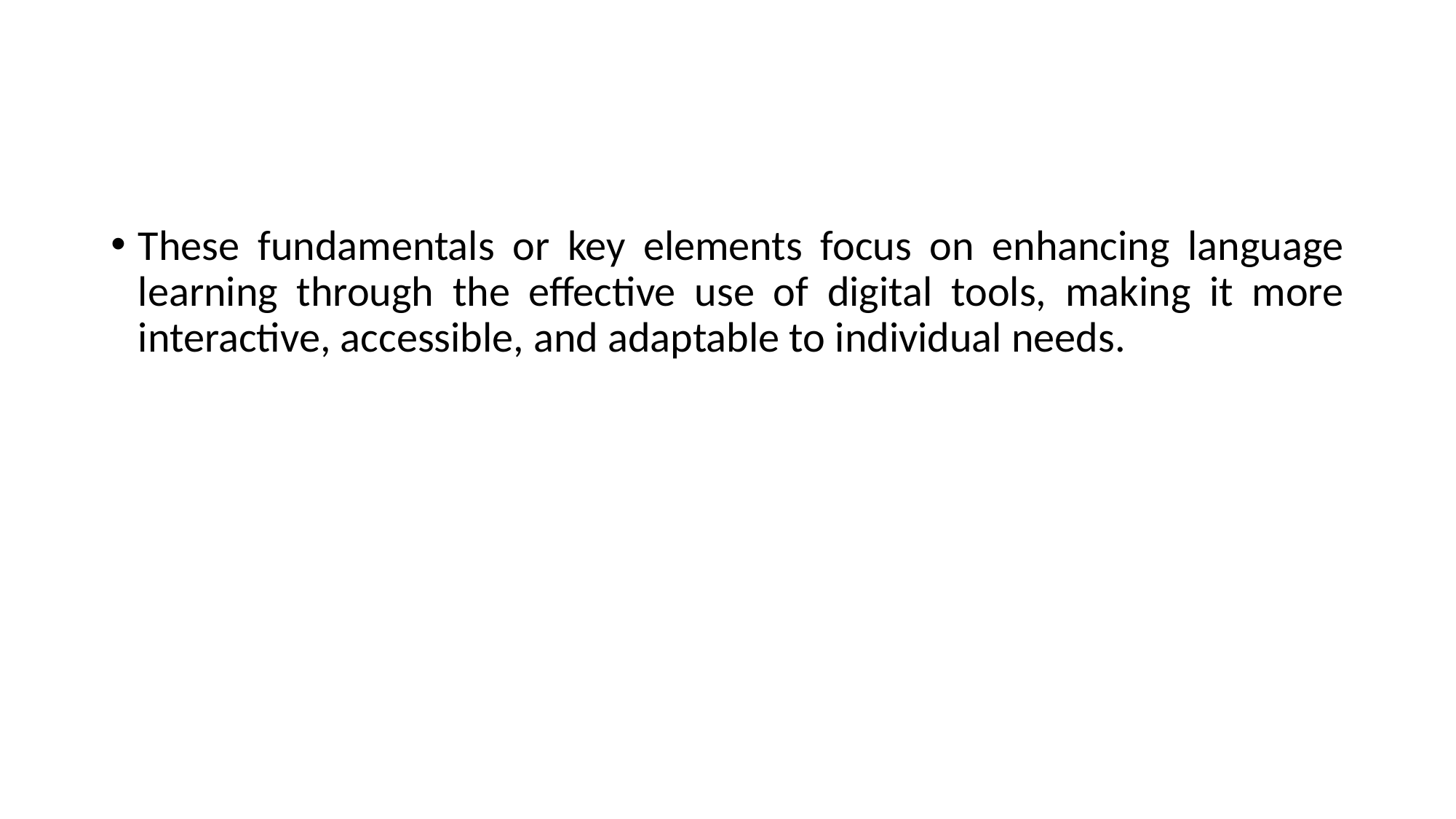

#
These fundamentals or key elements focus on enhancing language learning through the effective use of digital tools, making it more interactive, accessible, and adaptable to individual needs.